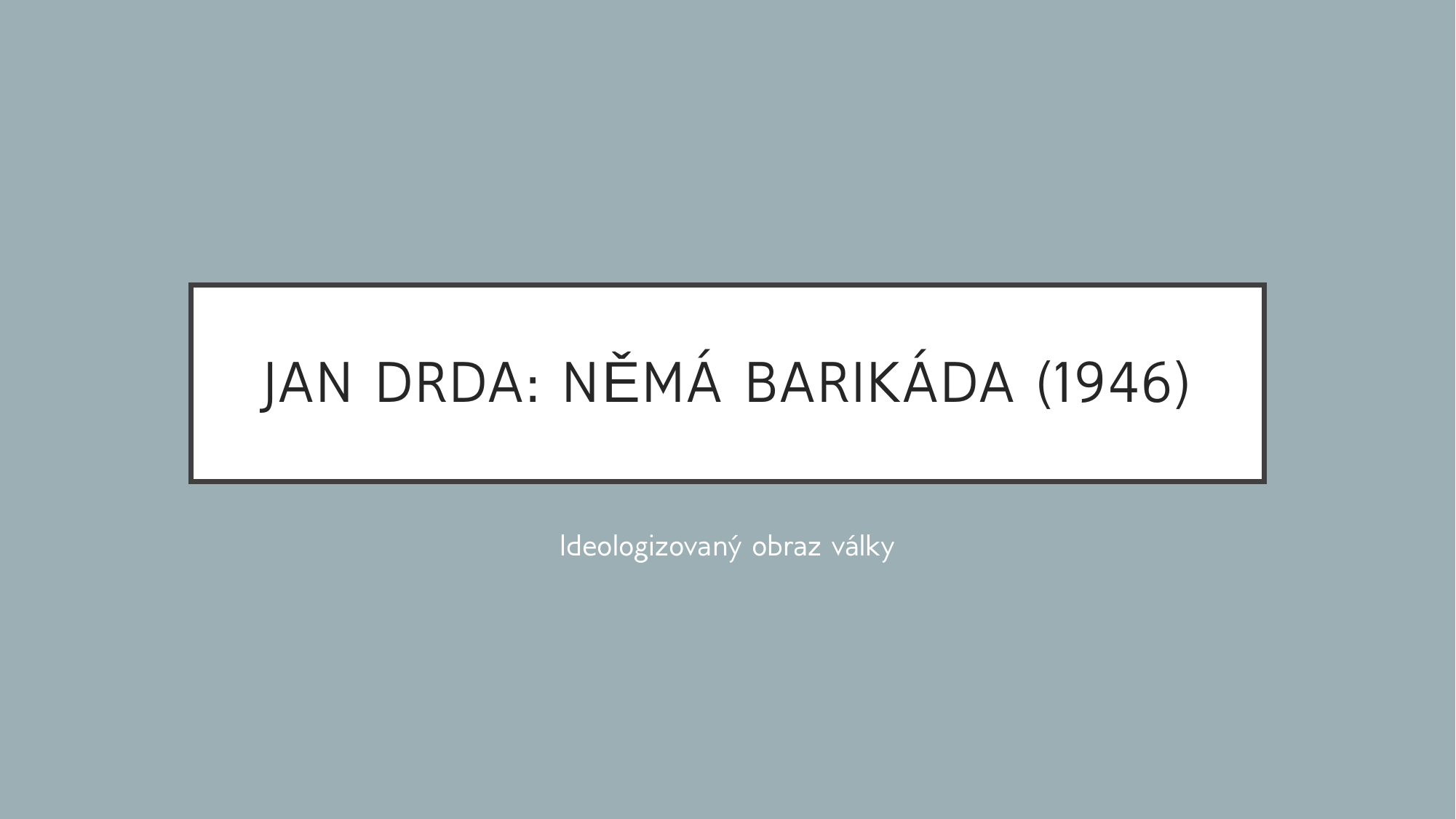

# Jan Drda: němá Barikáda (1946)
Ideologizovaný obraz války